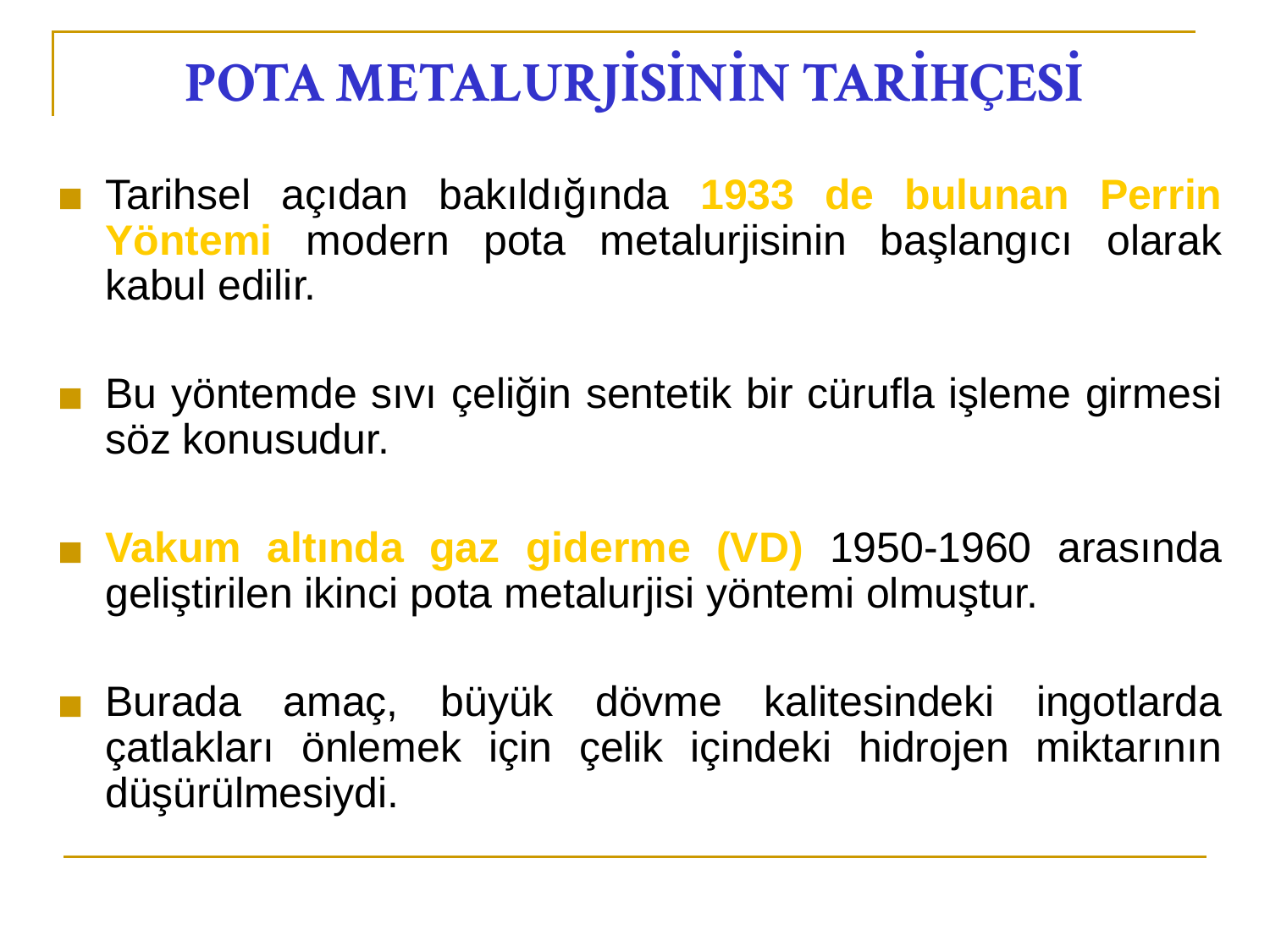

# POTA METALURJİSİNİN TARİHÇESİ
Tarihsel açıdan bakıldığında 1933 de bulunan Perrin Yöntemi modern pota metalurjisinin başlangıcı olarak kabul edilir.

Bu yöntemde sıvı çeliğin sentetik bir cürufla işleme girmesi söz konusudur.

Vakum altında gaz giderme (VD) 1950-1960 arasında geliştirilen ikinci pota metalurjisi yöntemi olmuştur.

Burada amaç, büyük dövme kalitesindeki ingotlarda çatlakları önlemek için çelik içindeki hidrojen miktarının düşürülmesiydi.